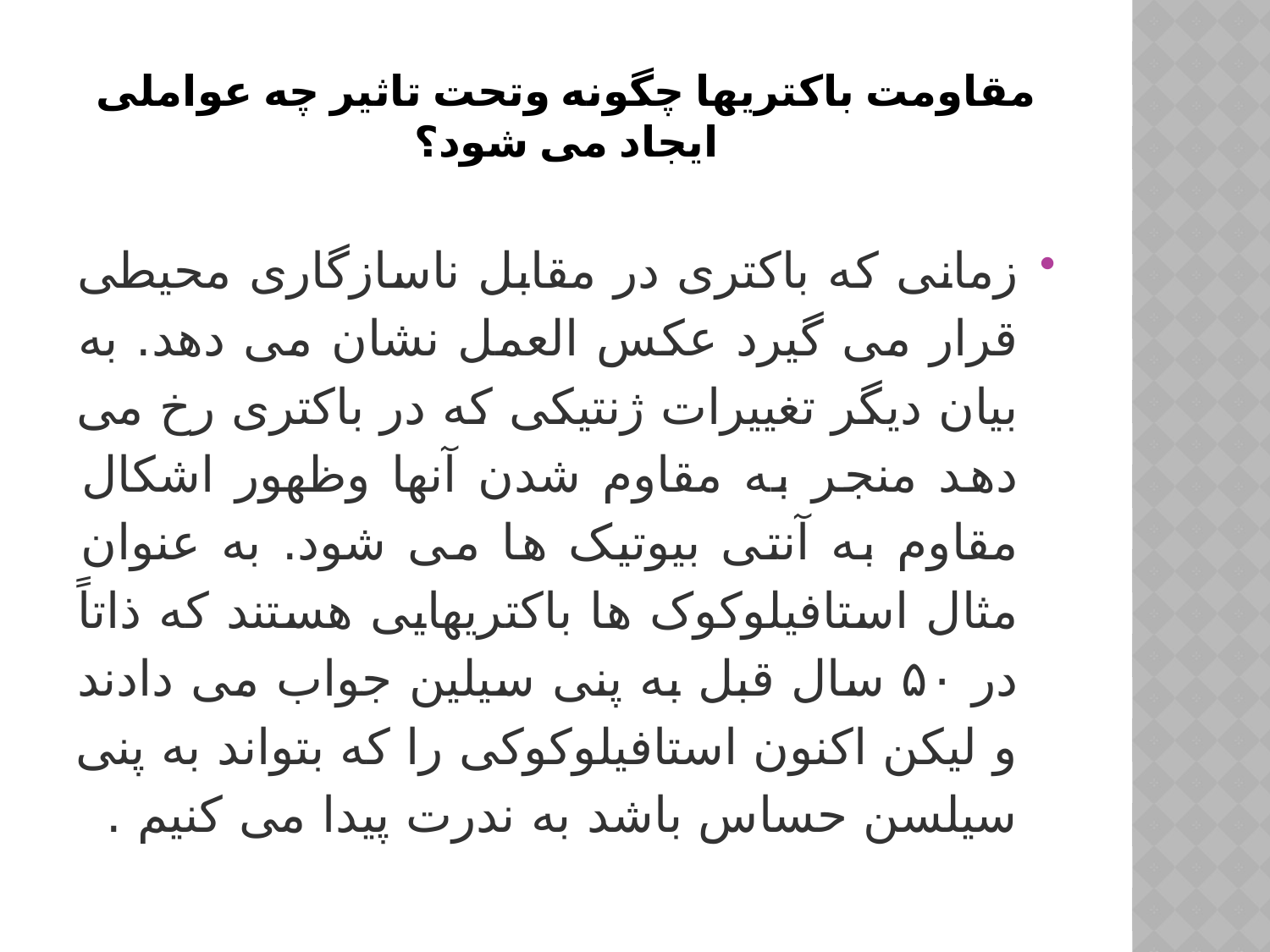

# مقاومت باکتریها چگونه وتحت تاثیر چه عواملی ایجاد می شود؟
زمانی که باکتری در مقابل ناسازگاری محیطی قرار می گیرد عکس العمل نشان می دهد. به بیان دیگر تغییرات ژنتیکی که در باکتری رخ می دهد منجر به مقاوم شدن آنها وظهور اشکال مقاوم به آنتی بیوتیک ها می شود. به عنوان مثال استافیلوکوک ها باکتریهایی هستند که ذاتاً در ۵۰ سال قبل به پنی سیلین جواب می دادند و لیکن اکنون استافیلوکوکی را که بتواند به پنی سیلسن حساس باشد به ندرت پیدا می کنیم .